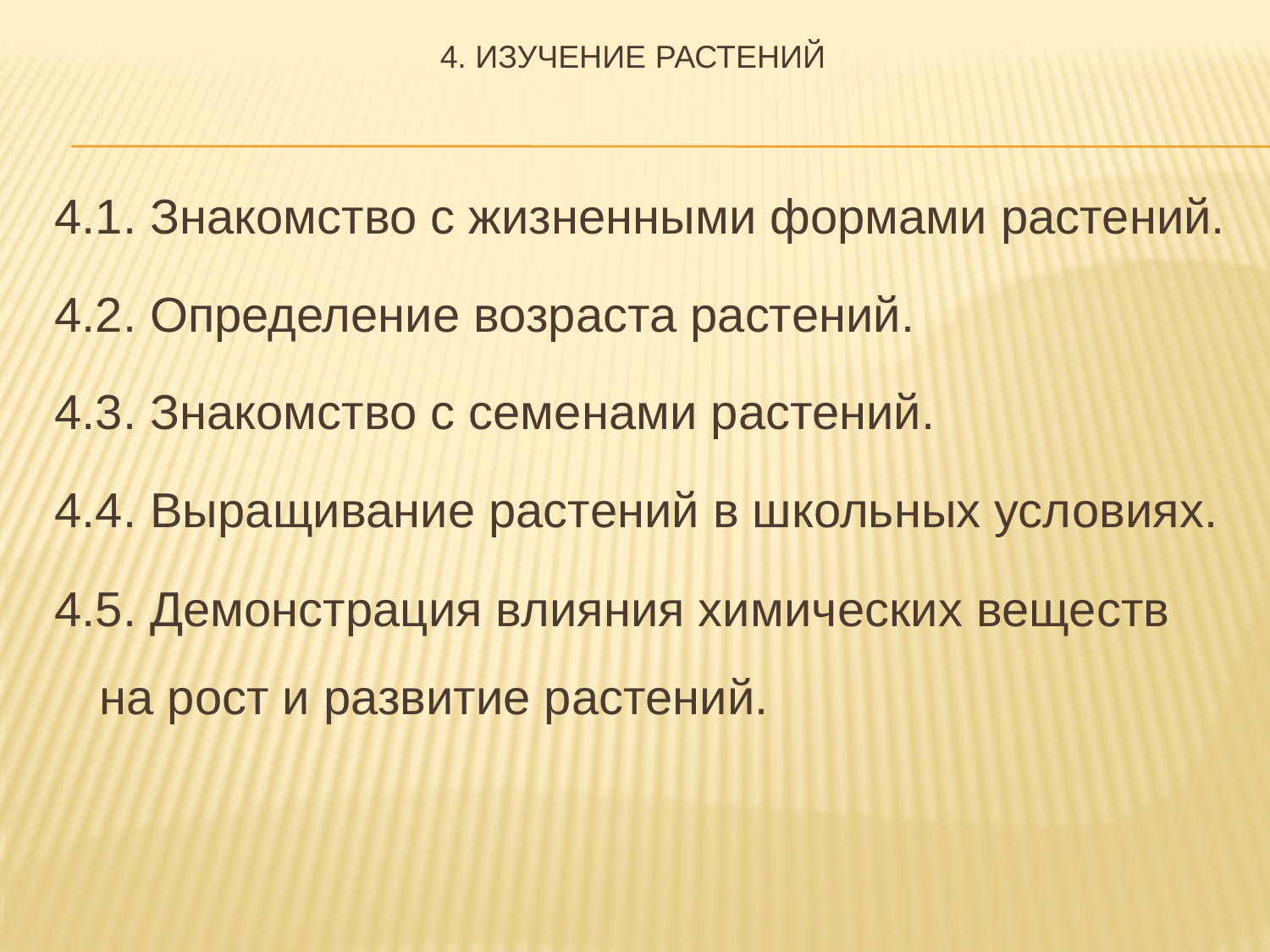

# 4. Изучение растений
4.1. Знакомство с жизненными формами растений.
4.2. Определение возраста растений.
4.3. Знакомство с семенами растений.
4.4. Выращивание растений в школьных условиях.
4.5. Демонстрация влияния химических веществ на рост и развитие растений.